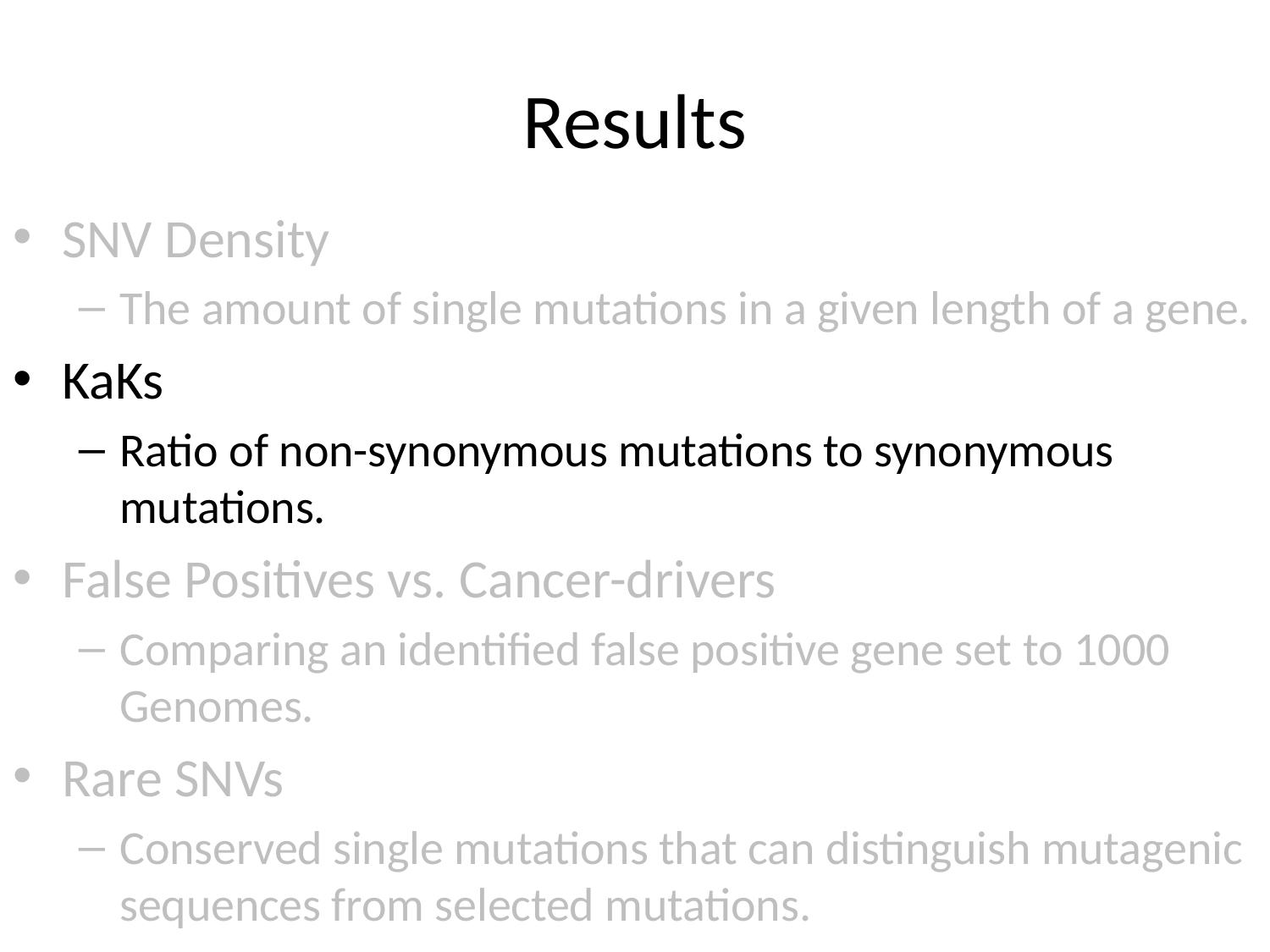

# Results
SNV Density
The amount of single mutations in a given length of a gene.
KaKs
Ratio of non-synonymous mutations to synonymous mutations.
False Positives vs. Cancer-drivers
Comparing an identified false positive gene set to 1000 Genomes.
Rare SNVs
Conserved single mutations that can distinguish mutagenic sequences from selected mutations.